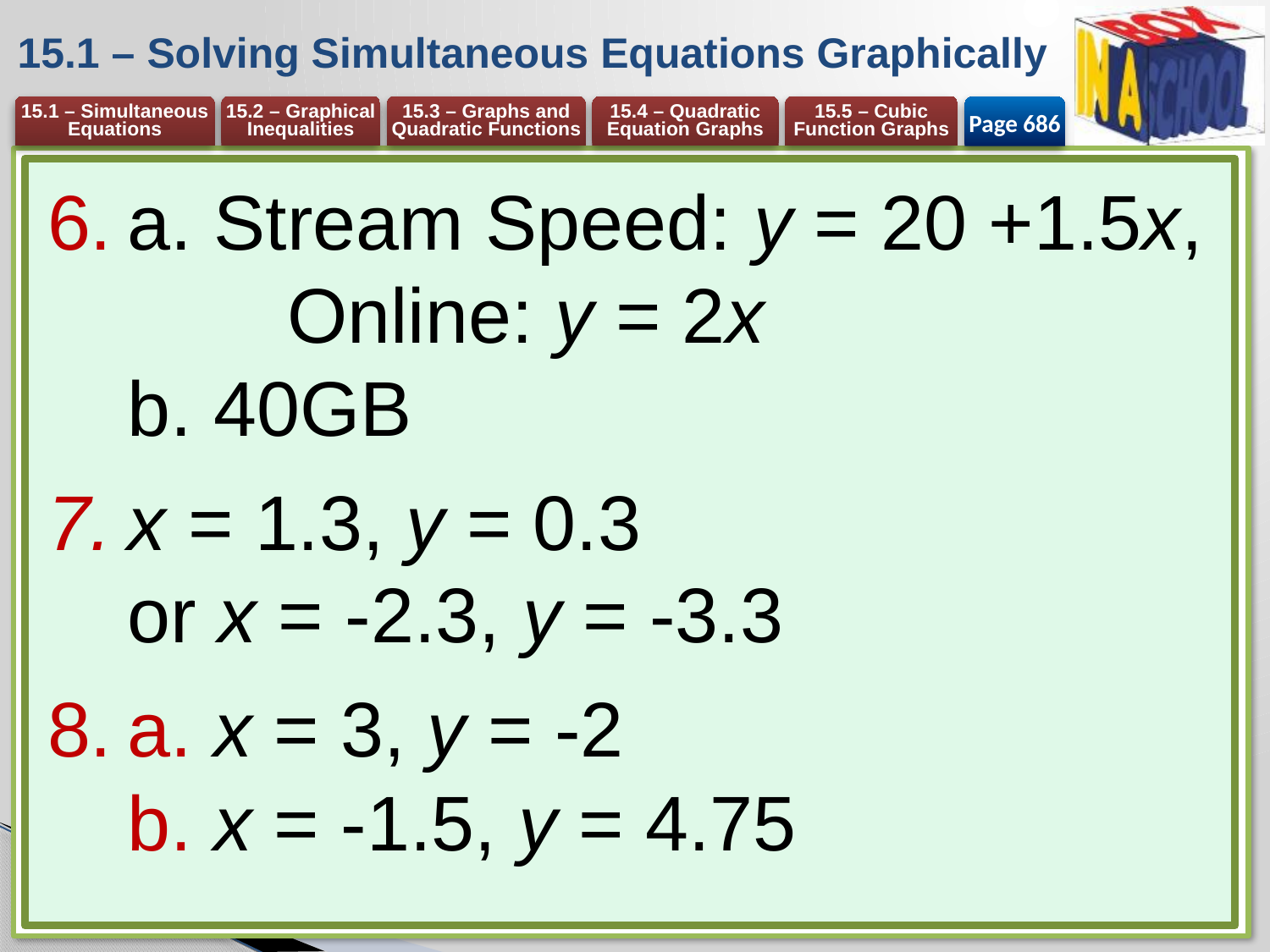

# 15.1 – Solving Simultaneous Equations Graphically
Page 686
a. Stream Speed: y = 20 +1.5x,
	Online: y = 2x
b. 40GB
x = 1.3, y = 0.3
or x = -2.3, y = -3.3
a. x = 3, y = -2
b. x = -1.5, y = 4.75